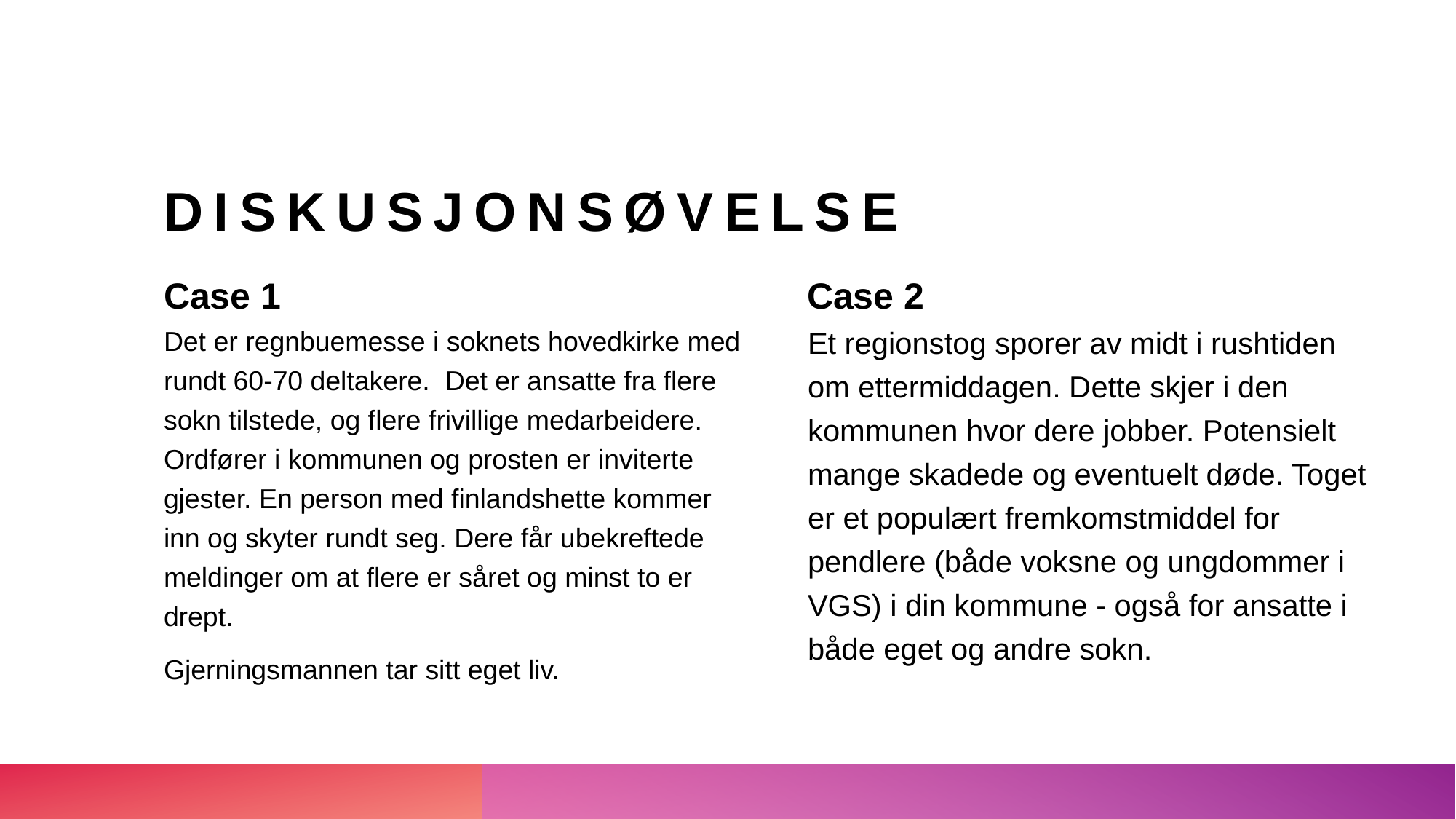

# Diskusjonsøvelse
Case 1
Case 2
Et regionstog sporer av midt i rushtiden om ettermiddagen. Dette skjer i den kommunen hvor dere jobber. Potensielt mange skadede og eventuelt døde. Toget er et populært fremkomstmiddel for pendlere (både voksne og ungdommer i VGS) i din kommune - også for ansatte i både eget og andre sokn.
Det er regnbuemesse i soknets hovedkirke med rundt 60-70 deltakere.  Det er ansatte fra flere sokn tilstede, og flere frivillige medarbeidere. Ordfører i kommunen og prosten er inviterte gjester. En person med finlandshette kommer inn og skyter rundt seg. Dere får ubekreftede meldinger om at flere er såret og minst to er drept.
Gjerningsmannen tar sitt eget liv.